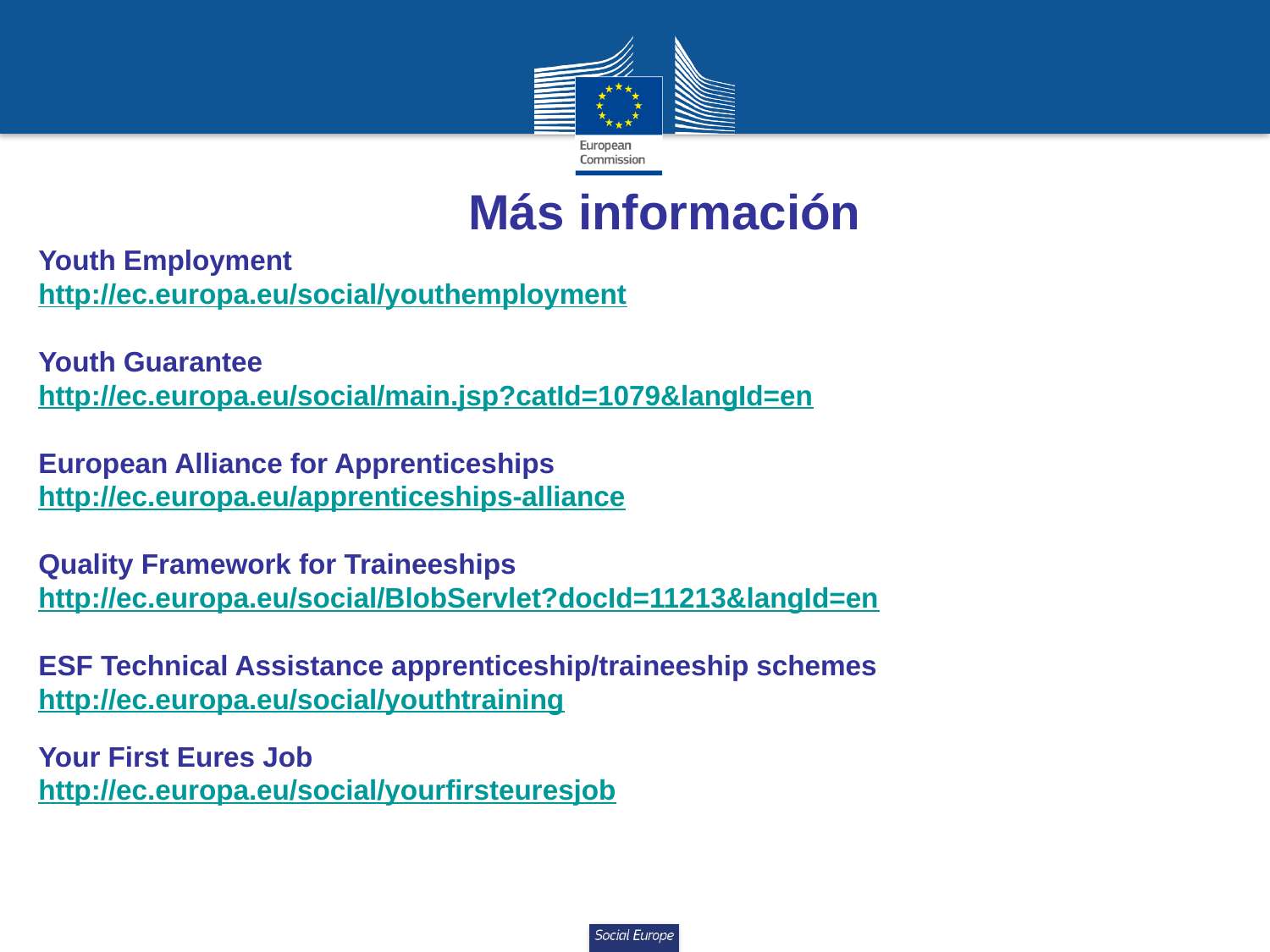

Más información
Youth Employment
http://ec.europa.eu/social/youthemployment

Youth Guarantee
http://ec.europa.eu/social/main.jsp?catId=1079&langId=en

European Alliance for Apprenticeships
http://ec.europa.eu/apprenticeships-alliance

Quality Framework for Traineeships
http://ec.europa.eu/social/BlobServlet?docId=11213&langId=en

ESF Technical Assistance apprenticeship/traineeship schemes
http://ec.europa.eu/social/youthtraining

Your First Eures Job
http://ec.europa.eu/social/yourfirsteuresjob